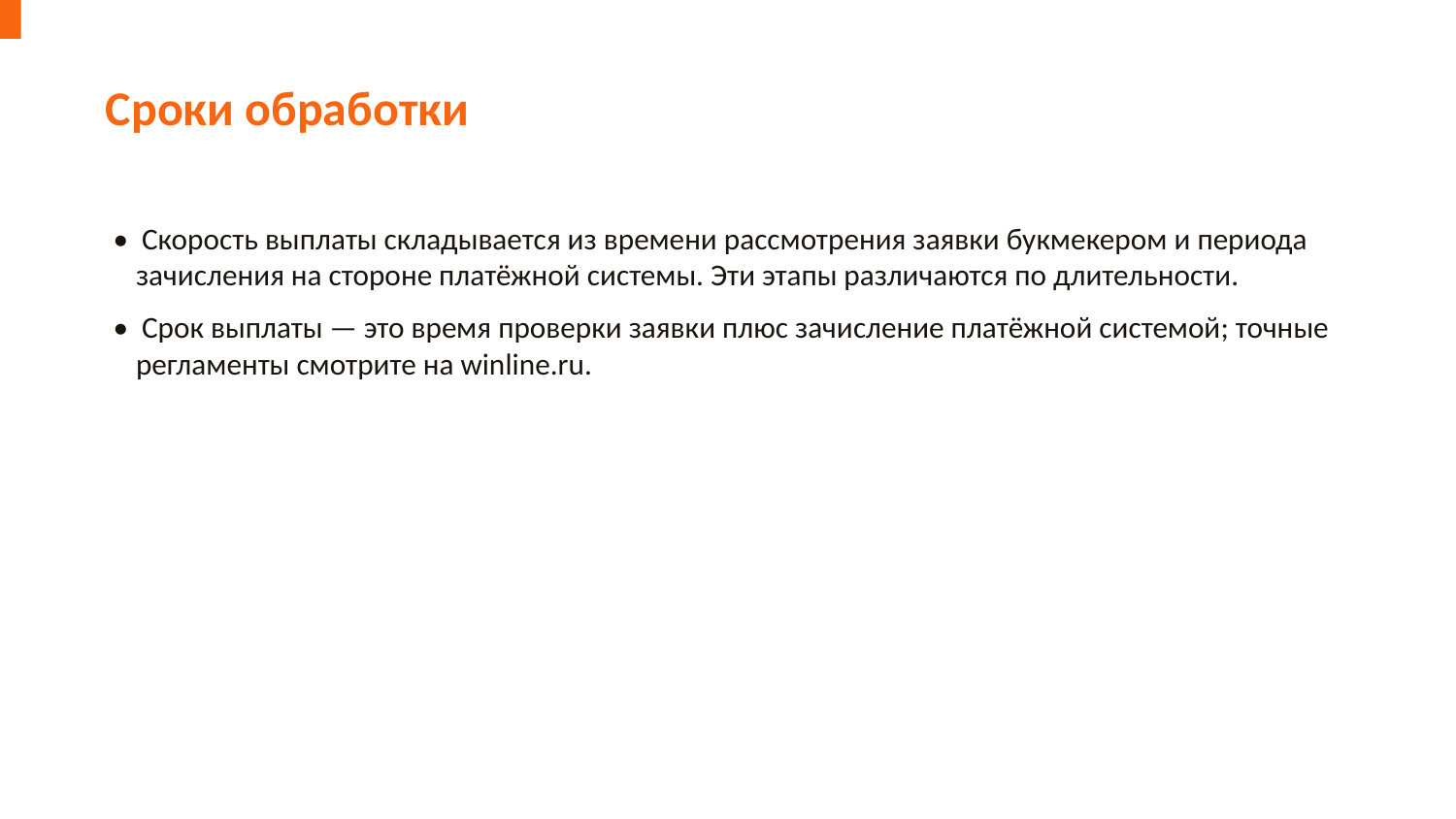

Сроки обработки
•  Скорость выплаты складывается из времени рассмотрения заявки букмекером и периода зачисления на стороне платёжной системы. Эти этапы различаются по длительности.
•  Срок выплаты — это время проверки заявки плюс зачисление платёжной системой; точные регламенты смотрите на winline.ru.